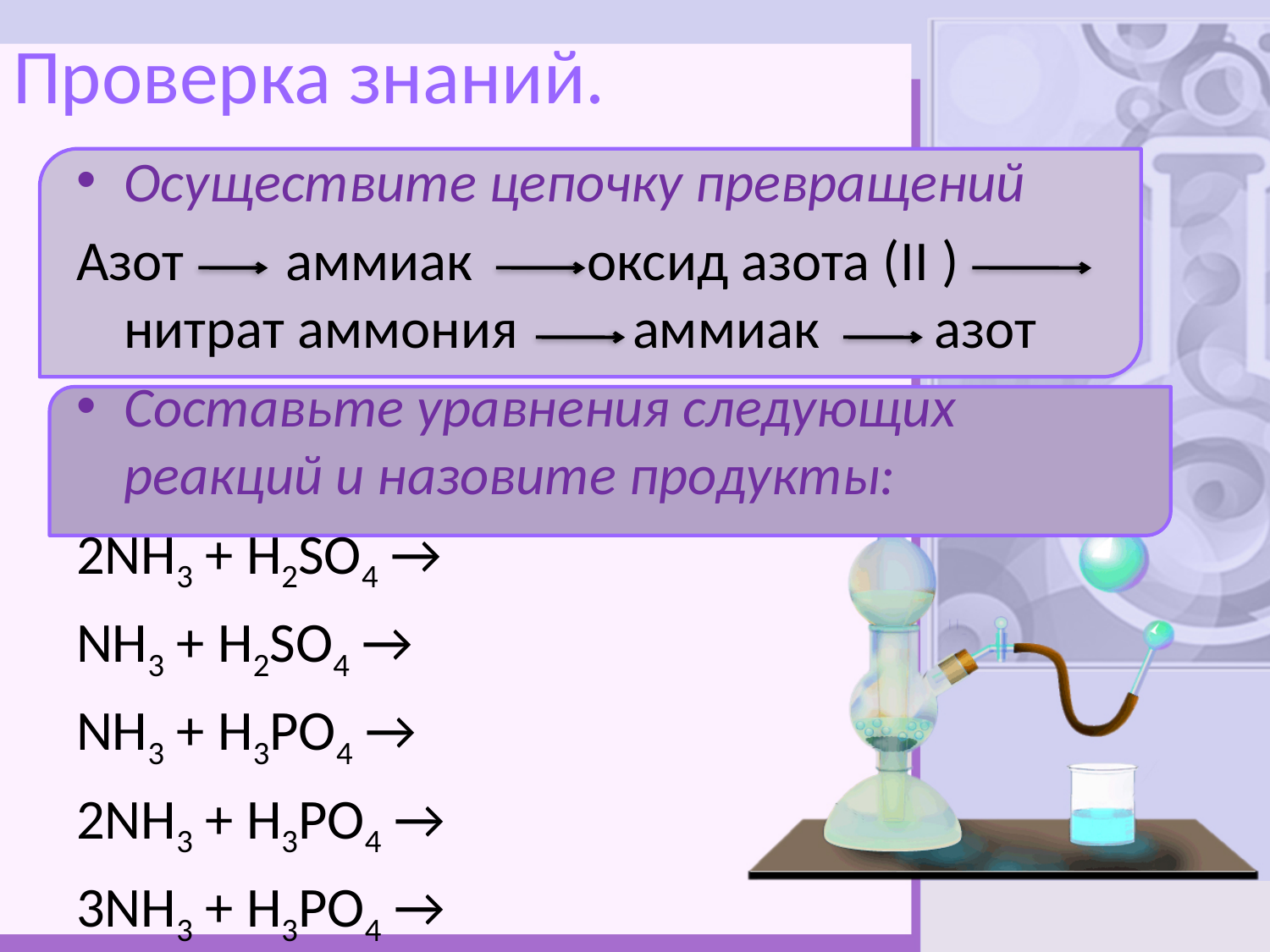

# Проверка знаний.
Осуществите цепочку превращений
Азот        аммиак         оксид азота (II )          нитрат аммония         аммиак         азот
Составьте уравнения следующих реакций и назовите продукты:
2NH3 + H2SO4 →
NH3 + H2SO4 →
NH3 + H3PO4 →
2NH3 + H3PO4 →
3NH3 + H3PO4 →